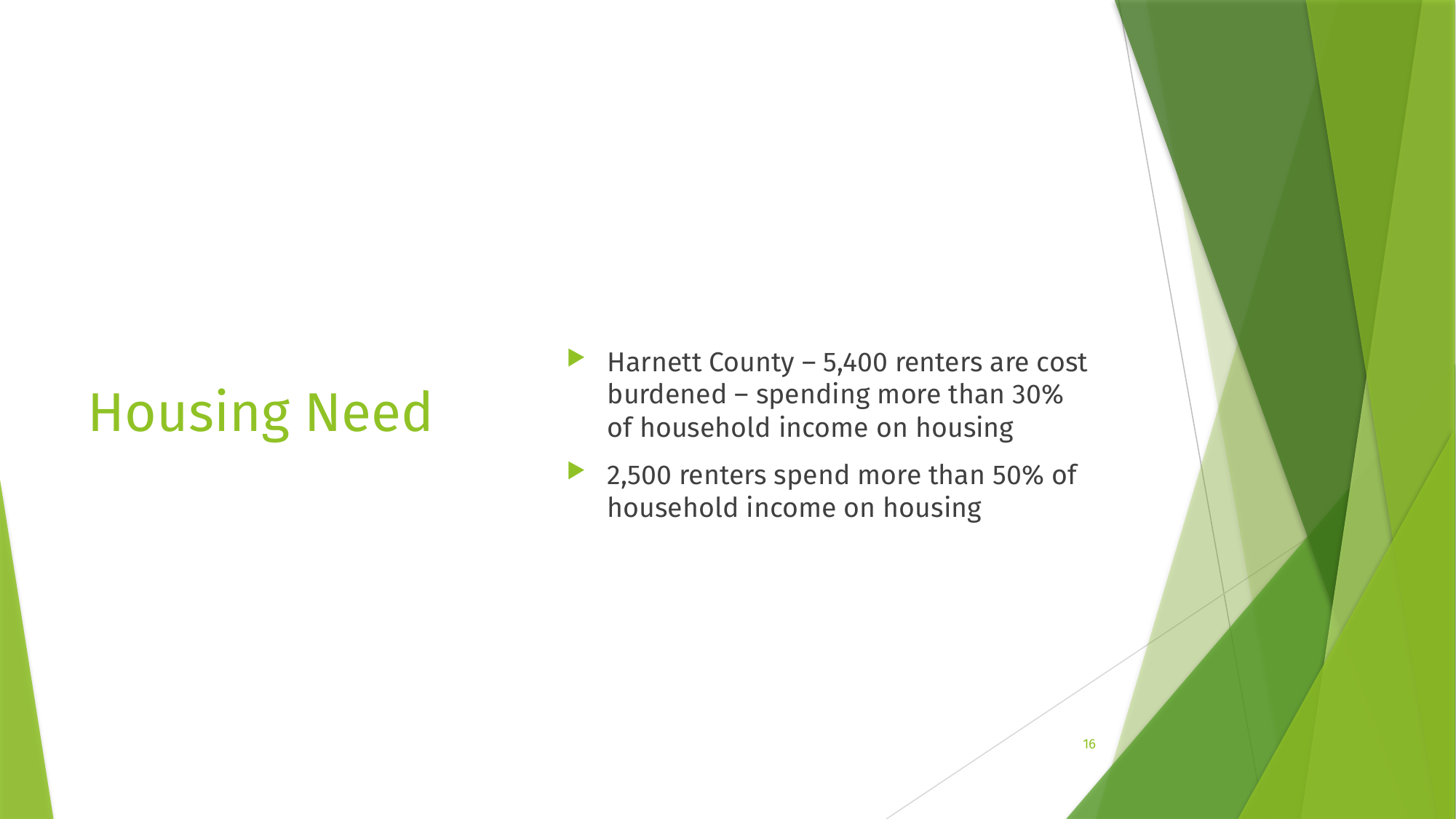

# Housing Need

Harnett County – 5,400 renters are cost burdened – spending more than 30% of household income on housing
2,500 renters spend more than 50% of household income on housing
16